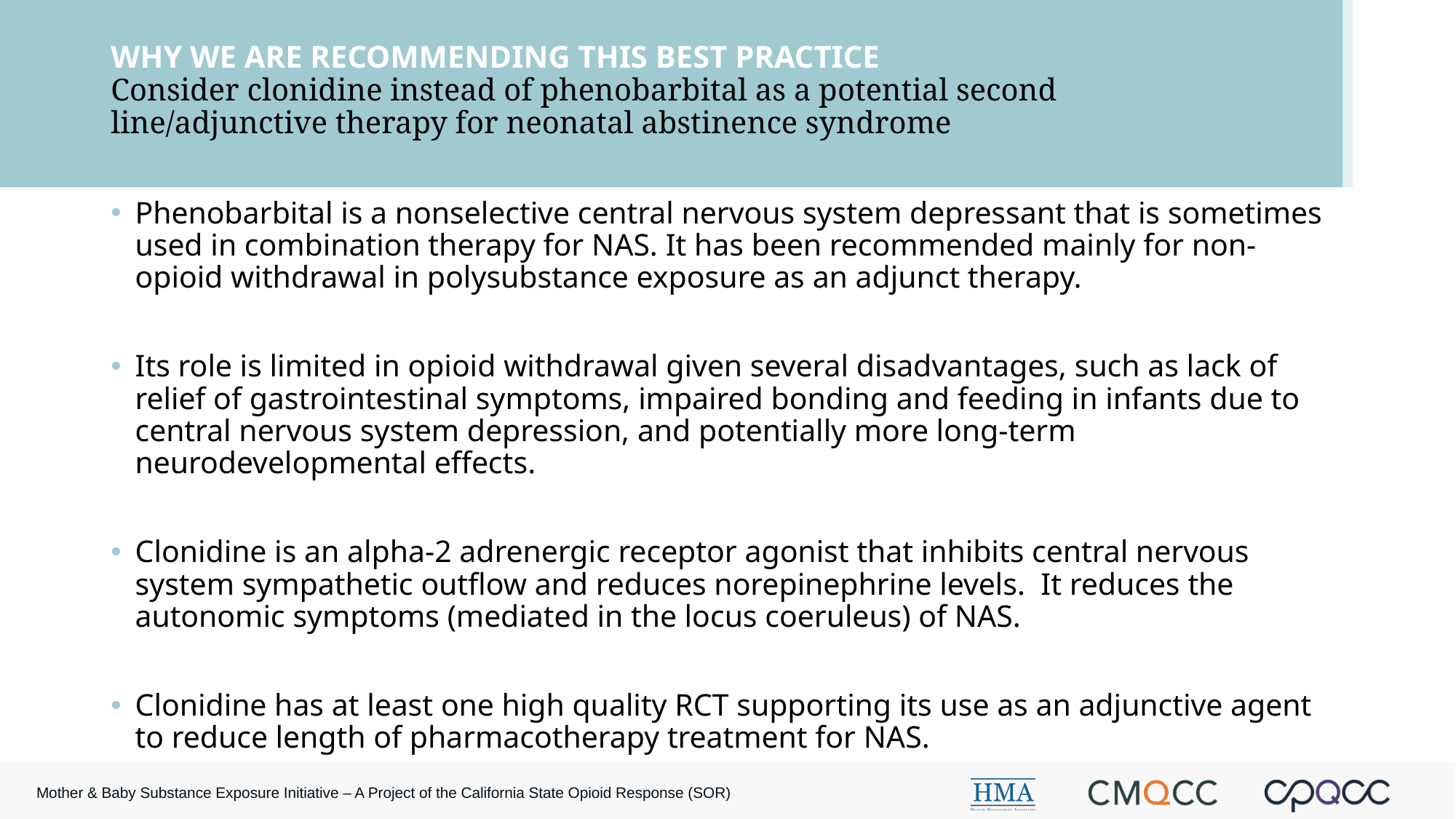

# WHY WE ARE RECOMMENDING THIS BEST PRACTICE Consider clonidine instead of phenobarbital as a potential second line/adjunctive therapy for neonatal abstinence syndrome
Phenobarbital is a nonselective central nervous system depressant that is sometimes used in combination therapy for NAS. It has been recommended mainly for non-opioid withdrawal in polysubstance exposure as an adjunct therapy.

Its role is limited in opioid withdrawal given several disadvantages, such as lack of relief of gastrointestinal symptoms, impaired bonding and feeding in infants due to central nervous system depression, and potentially more long-term neurodevelopmental effects.

Clonidine is an alpha-2 adrenergic receptor agonist that inhibits central nervous system sympathetic outflow and reduces norepinephrine levels.  It reduces the autonomic symptoms (mediated in the locus coeruleus) of NAS.

Clonidine has at least one high quality RCT supporting its use as an adjunctive agent to reduce length of pharmacotherapy treatment for NAS.